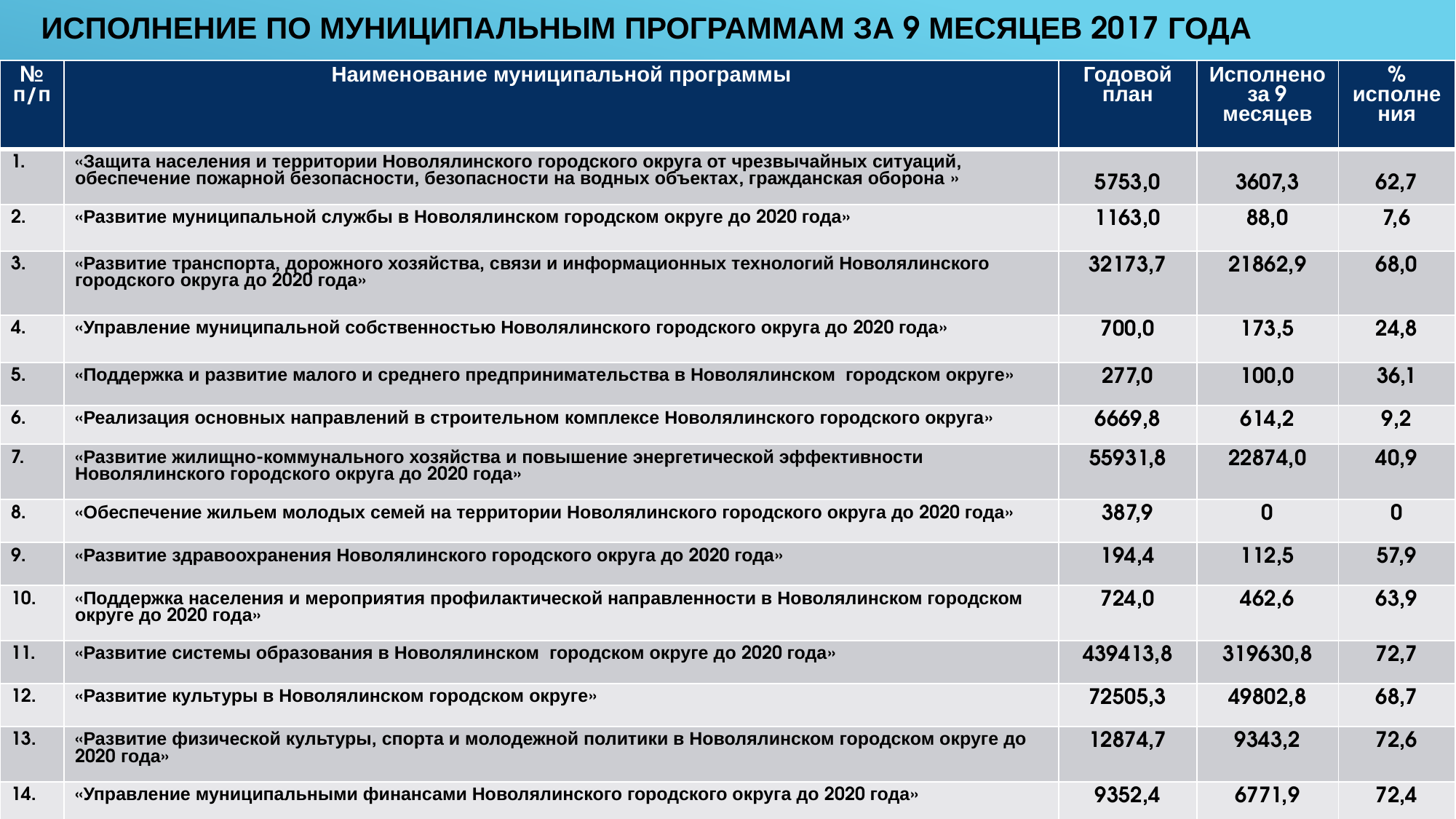

# Исполнение по муниципальным программам за 9 месяцев 2017 ГОДа
| № п/п | Наименование муниципальной программы | Годовой план | Исполнено за 9 месяцев | % исполнения |
| --- | --- | --- | --- | --- |
| 1. | «Защита населения и территории Новолялинского городского округа от чрезвычайных ситуаций, обеспечение пожарной безопасности, безопасности на водных объектах, гражданская оборона » | 5753,0 | 3607,3 | 62,7 |
| 2. | «Развитие муниципальной службы в Новолялинском городском округе до 2020 года» | 1163,0 | 88,0 | 7,6 |
| 3. | «Развитие транспорта, дорожного хозяйства, связи и информационных технологий Новолялинского городского округа до 2020 года» | 32173,7 | 21862,9 | 68,0 |
| 4. | «Управление муниципальной собственностью Новолялинского городского округа до 2020 года» | 700,0 | 173,5 | 24,8 |
| 5. | «Поддержка и развитие малого и среднего предпринимательства в Новолялинском городском округе» | 277,0 | 100,0 | 36,1 |
| 6. | «Реализация основных направлений в строительном комплексе Новолялинского городского округа» | 6669,8 | 614,2 | 9,2 |
| 7. | «Развитие жилищно-коммунального хозяйства и повышение энергетической эффективности Новолялинского городского округа до 2020 года» | 55931,8 | 22874,0 | 40,9 |
| 8. | «Обеспечение жильем молодых семей на территории Новолялинского городского округа до 2020 года» | 387,9 | 0 | 0 |
| 9. | «Развитие здравоохранения Новолялинского городского округа до 2020 года» | 194,4 | 112,5 | 57,9 |
| 10. | «Поддержка населения и мероприятия профилактической направленности в Новолялинском городском округе до 2020 года» | 724,0 | 462,6 | 63,9 |
| 11. | «Развитие системы образования в Новолялинском городском округе до 2020 года» | 439413,8 | 319630,8 | 72,7 |
| 12. | «Развитие культуры в Новолялинском городском округе» | 72505,3 | 49802,8 | 68,7 |
| 13. | «Развитие физической культуры, спорта и молодежной политики в Новолялинском городском округе до 2020 года» | 12874,7 | 9343,2 | 72,6 |
| 14. | «Управление муниципальными финансами Новолялинского городского округа до 2020 года» | 9352,4 | 6771,9 | 72,4 |